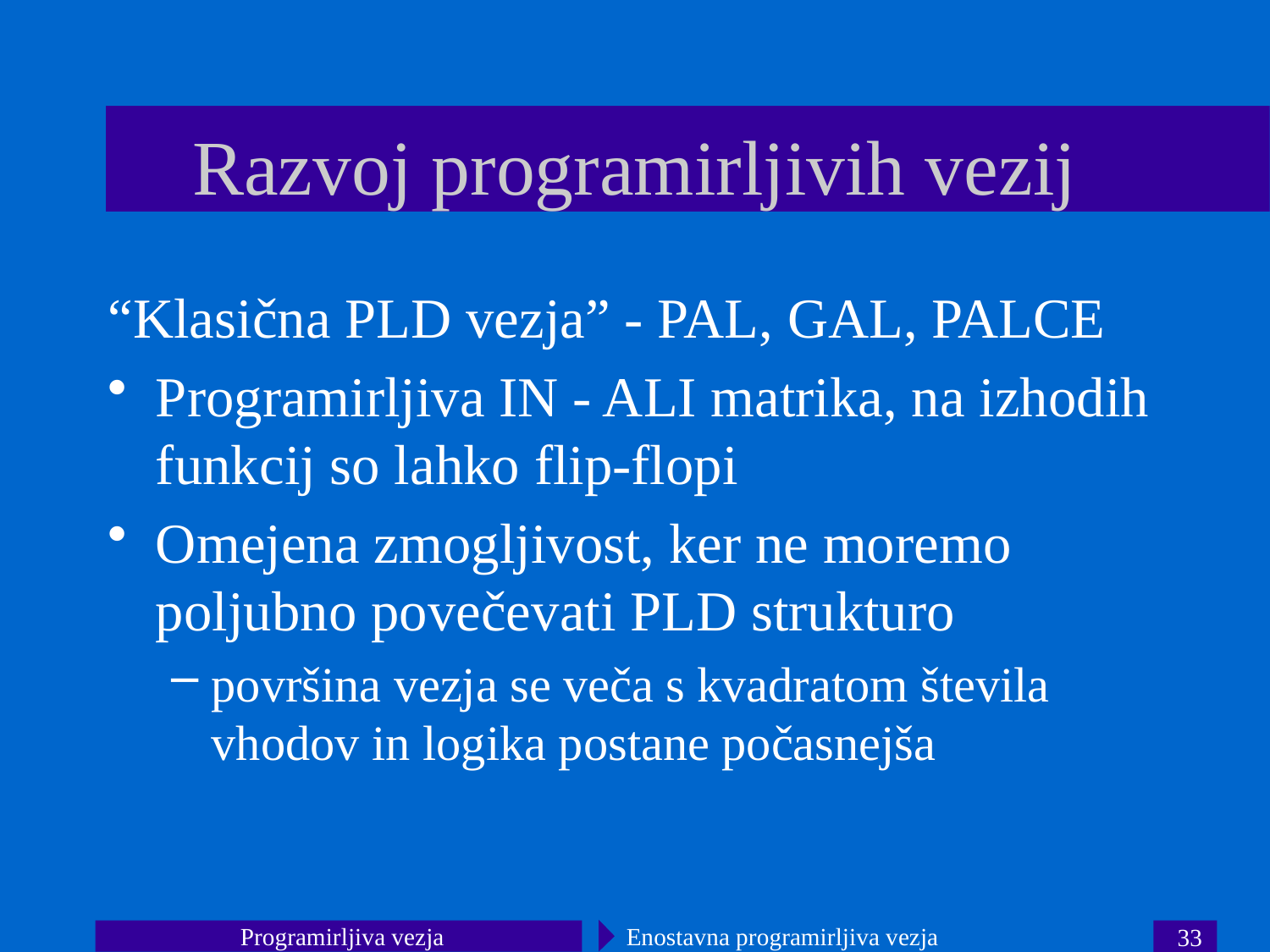

# Razvoj programirljivih vezij
“Klasična PLD vezja” - PAL, GAL, PALCE
Programirljiva IN - ALI matrika, na izhodih funkcij so lahko flip-flopi
Omejena zmogljivost, ker ne moremo poljubno povečevati PLD strukturo
površina vezja se veča s kvadratom števila vhodov in logika postane počasnejša

Programirljiva vezja
Enostavna programirljiva vezja
33